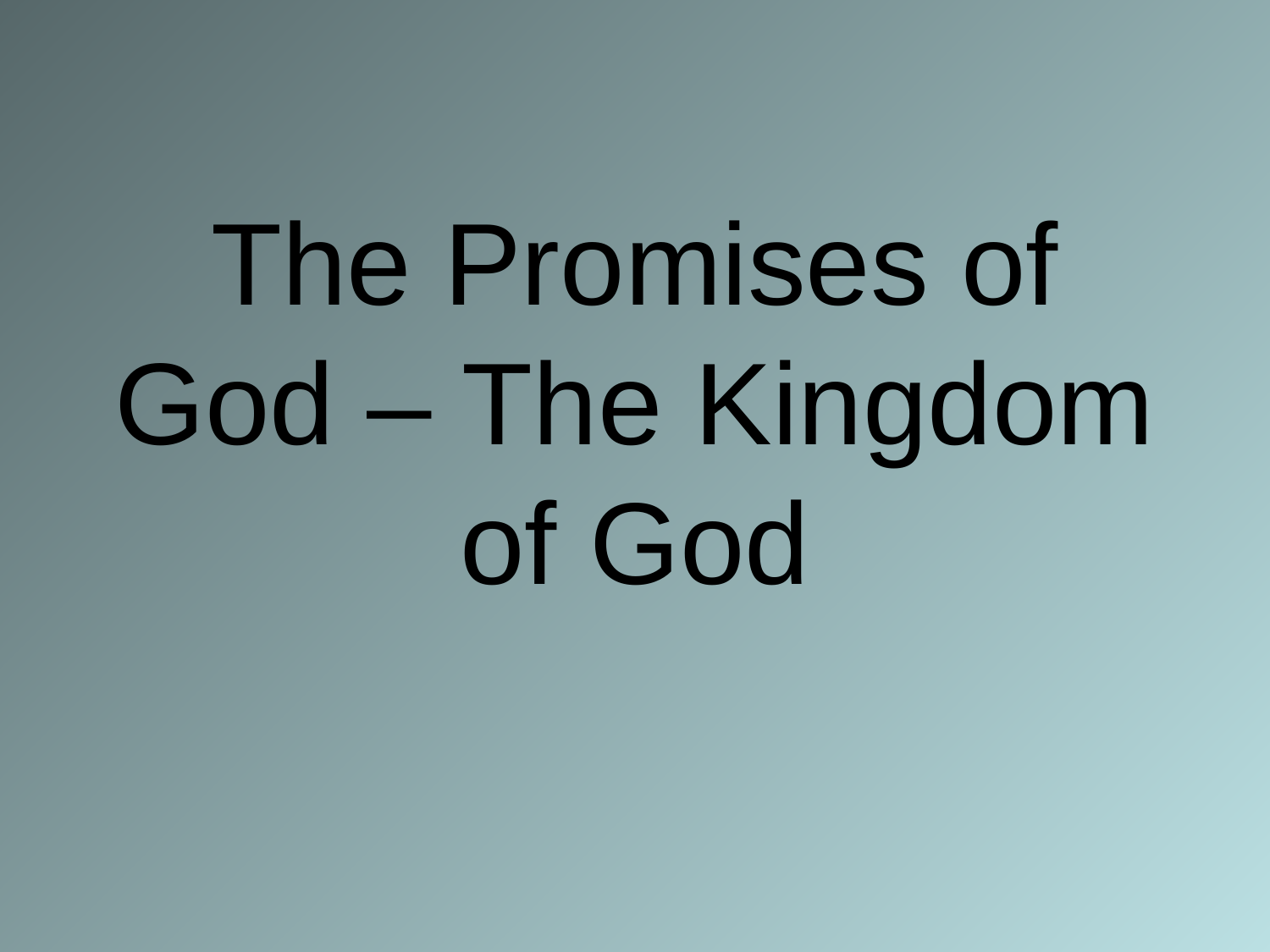

# The Promises of God – The Kingdom of God